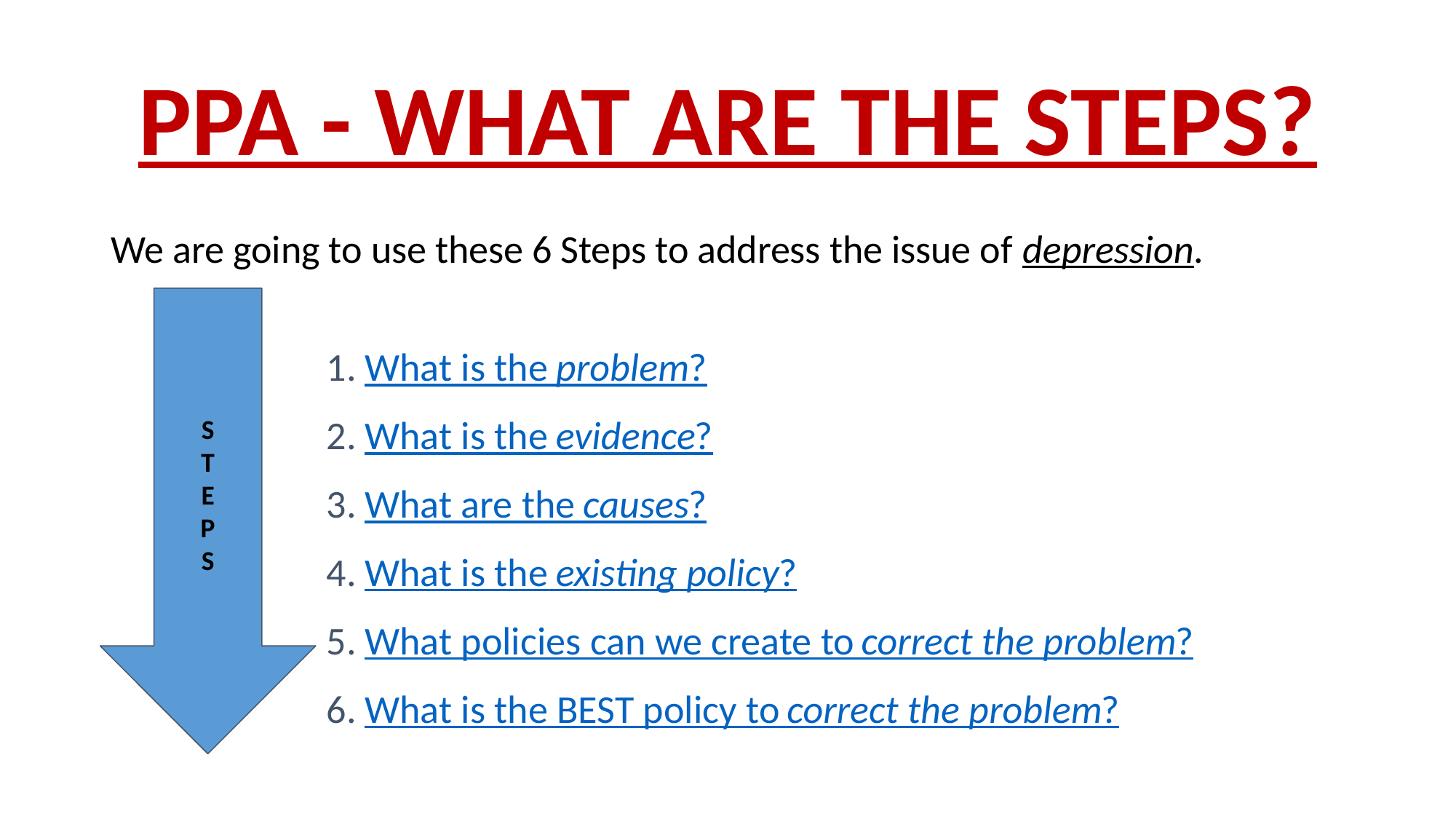

# PPA - WHAT ARE THE STEPS?
We are going to use these 6 Steps to address the issue of depression.

What is the problem?
What is the evidence?
What are the causes?
What is the existing policy?
What policies can we create to correct the problem?
What is the BEST policy to correct the problem?

S
T
E
P
S